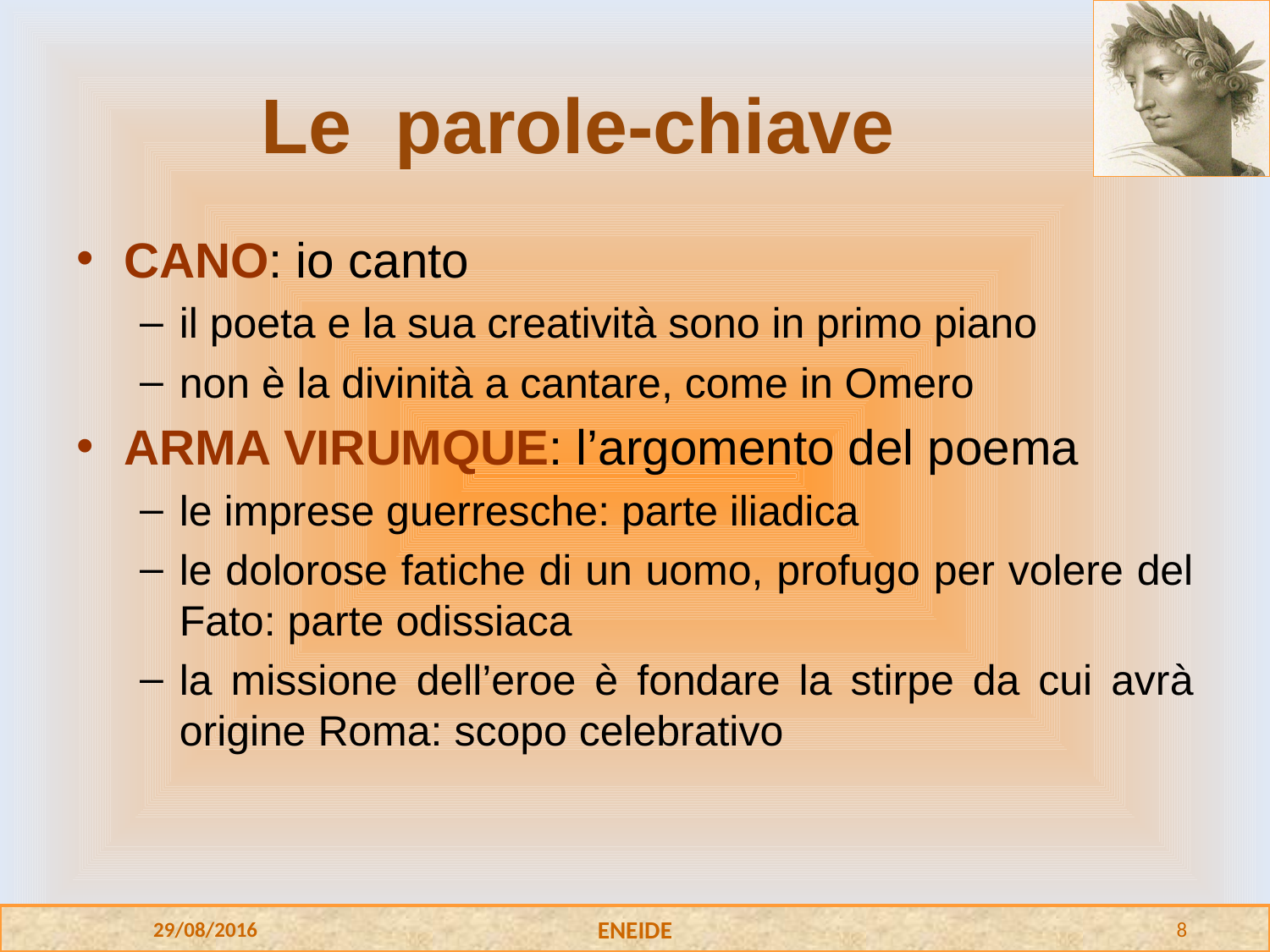

# Le  parole-chiave
CANO: io canto
il poeta e la sua creatività sono in primo piano
non è la divinità a cantare, come in Omero
ARMA VIRUMQUE: l’argomento del poema
le imprese guerresche: parte iliadica
le dolorose fatiche di un uomo, profugo per volere del Fato: parte odissiaca
la missione dell’eroe è fondare la stirpe da cui avrà origine Roma: scopo celebrativo

29/08/2016
ENEIDE
8